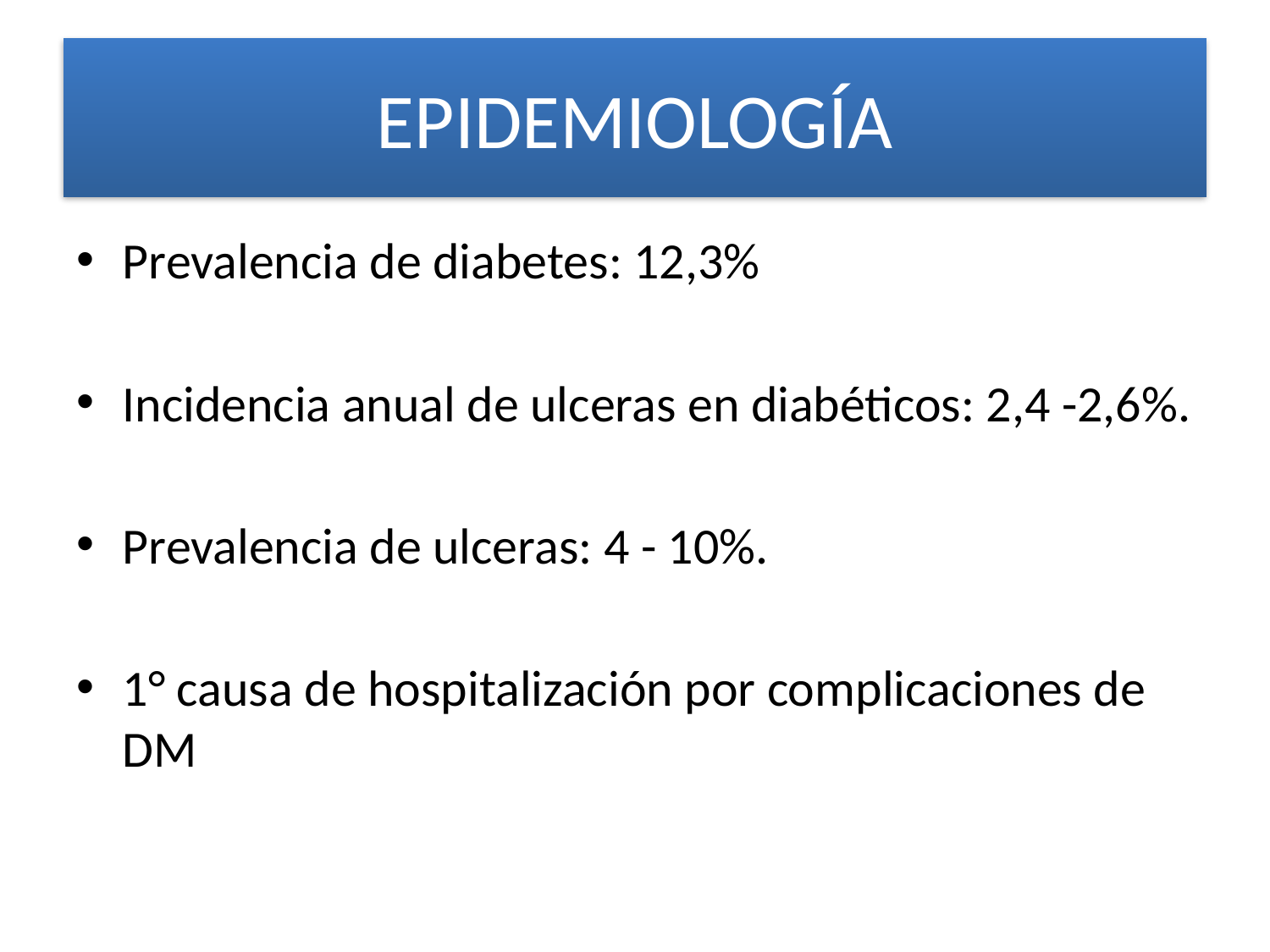

# EPIDEMIOLOGÍA
Prevalencia de diabetes: 12,3%

Incidencia anual de ulceras en diabéticos: 2,4 -2,6%.

Prevalencia de ulceras: 4 - 10%.

1° causa de hospitalización por complicaciones de DM